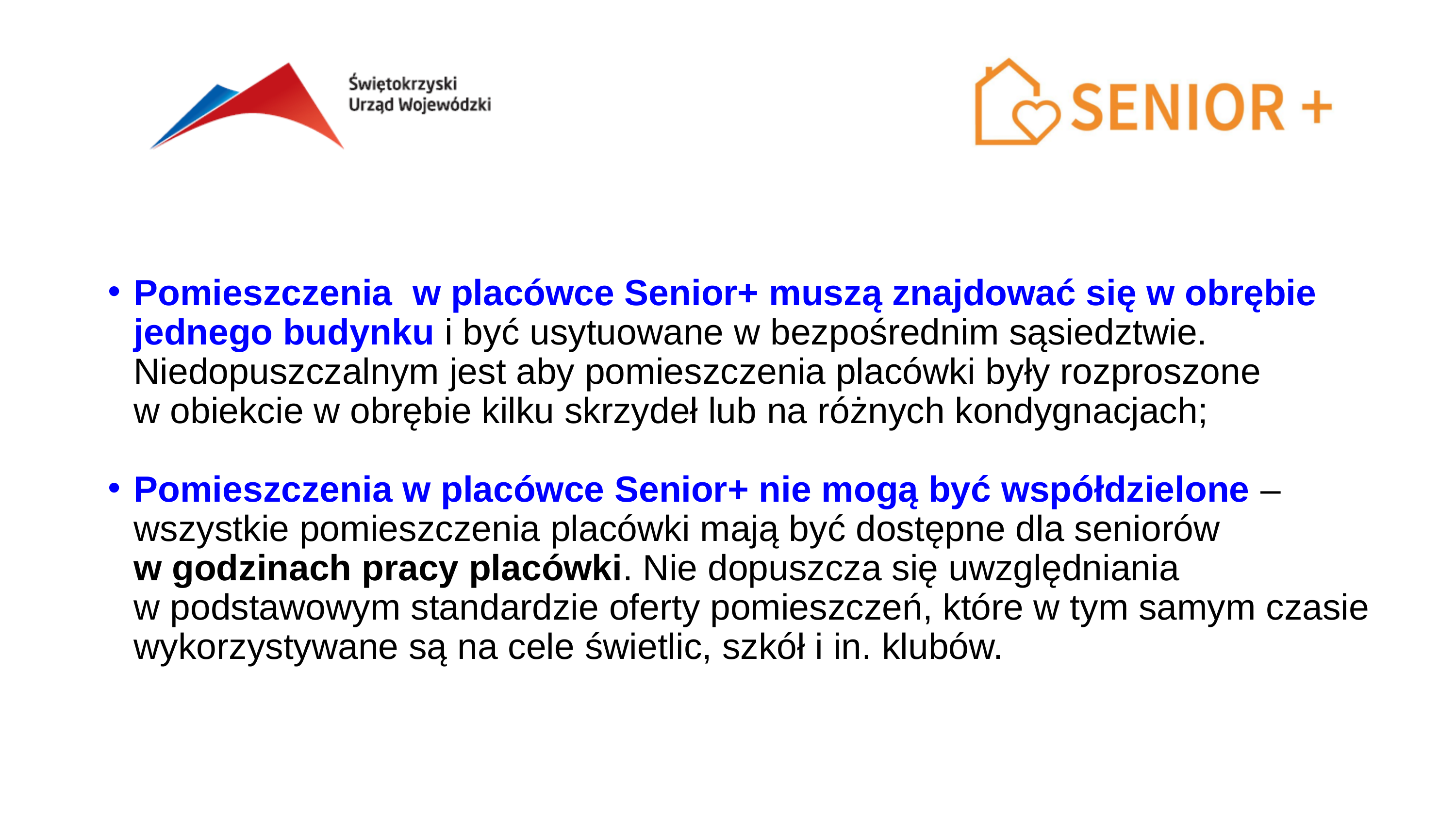

Pomieszczenia  w placówce Senior+ muszą znajdować się w obrębie jednego budynku i być usytuowane w bezpośrednim sąsiedztwie. Niedopuszczalnym jest aby pomieszczenia placówki były rozproszone
w obiekcie w obrębie kilku skrzydeł lub na różnych kondygnacjach;

Pomieszczenia w placówce Senior+ nie mogą być współdzielone – wszystkie pomieszczenia placówki mają być dostępne dla seniorów
w godzinach pracy placówki. Nie dopuszcza się uwzględniania
w podstawowym standardzie oferty pomieszczeń, które w tym samym czasie wykorzystywane są na cele świetlic, szkół i in. klubów.